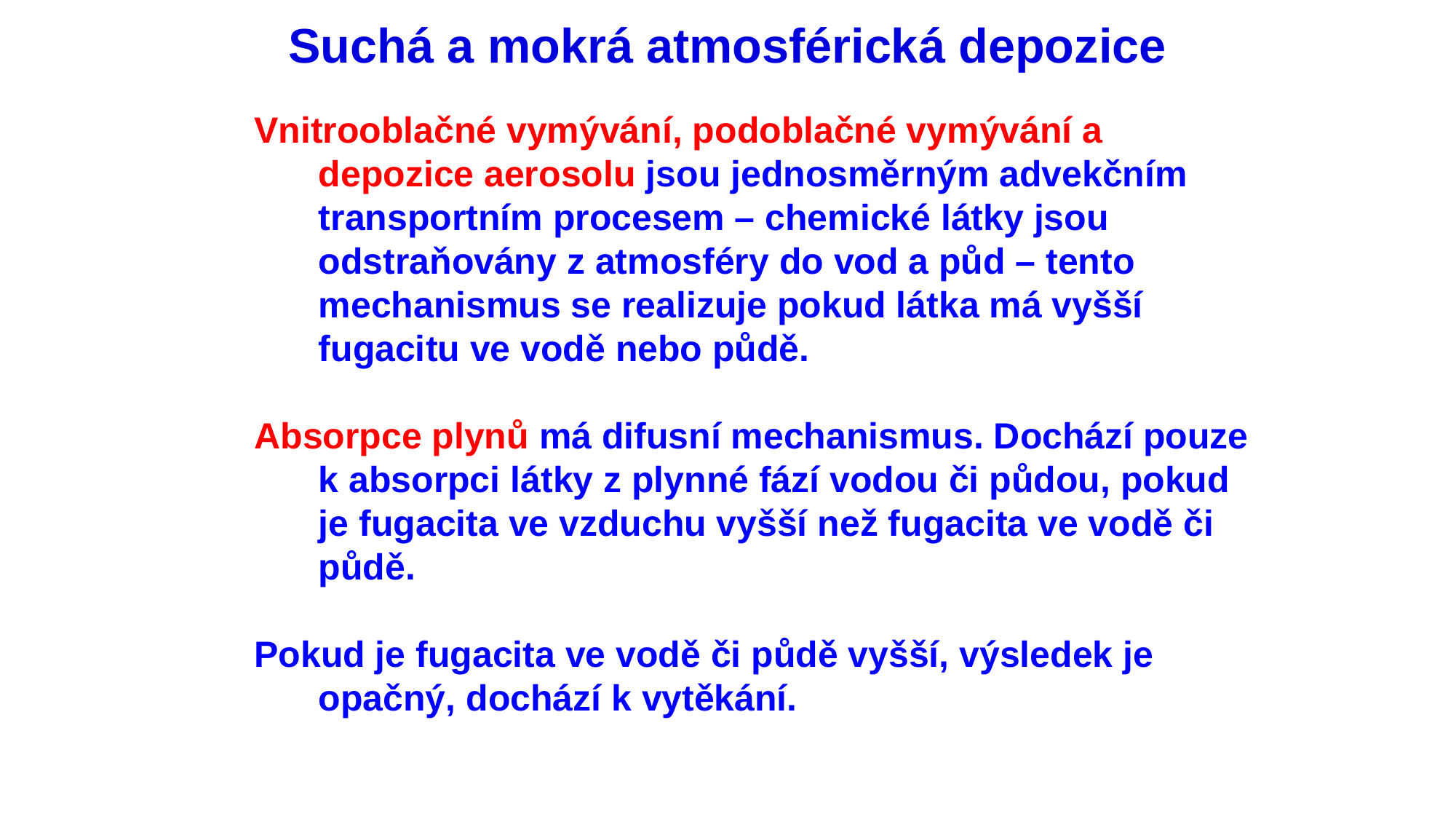

Suchá a mokrá atmosférická depozice
Vnitrooblačné vymývání, podoblačné vymývání a depozice aerosolu jsou jednosměrným advekčním transportním procesem – chemické látky jsou odstraňovány z atmosféry do vod a půd – tento mechanismus se realizuje pokud látka má vyšší fugacitu ve vodě nebo půdě.

Absorpce plynů má difusní mechanismus. Dochází pouze k absorpci látky z plynné fází vodou či půdou, pokud je fugacita ve vzduchu vyšší než fugacita ve vodě či půdě.

Pokud je fugacita ve vodě či půdě vyšší, výsledek je opačný, dochází k vytěkání.